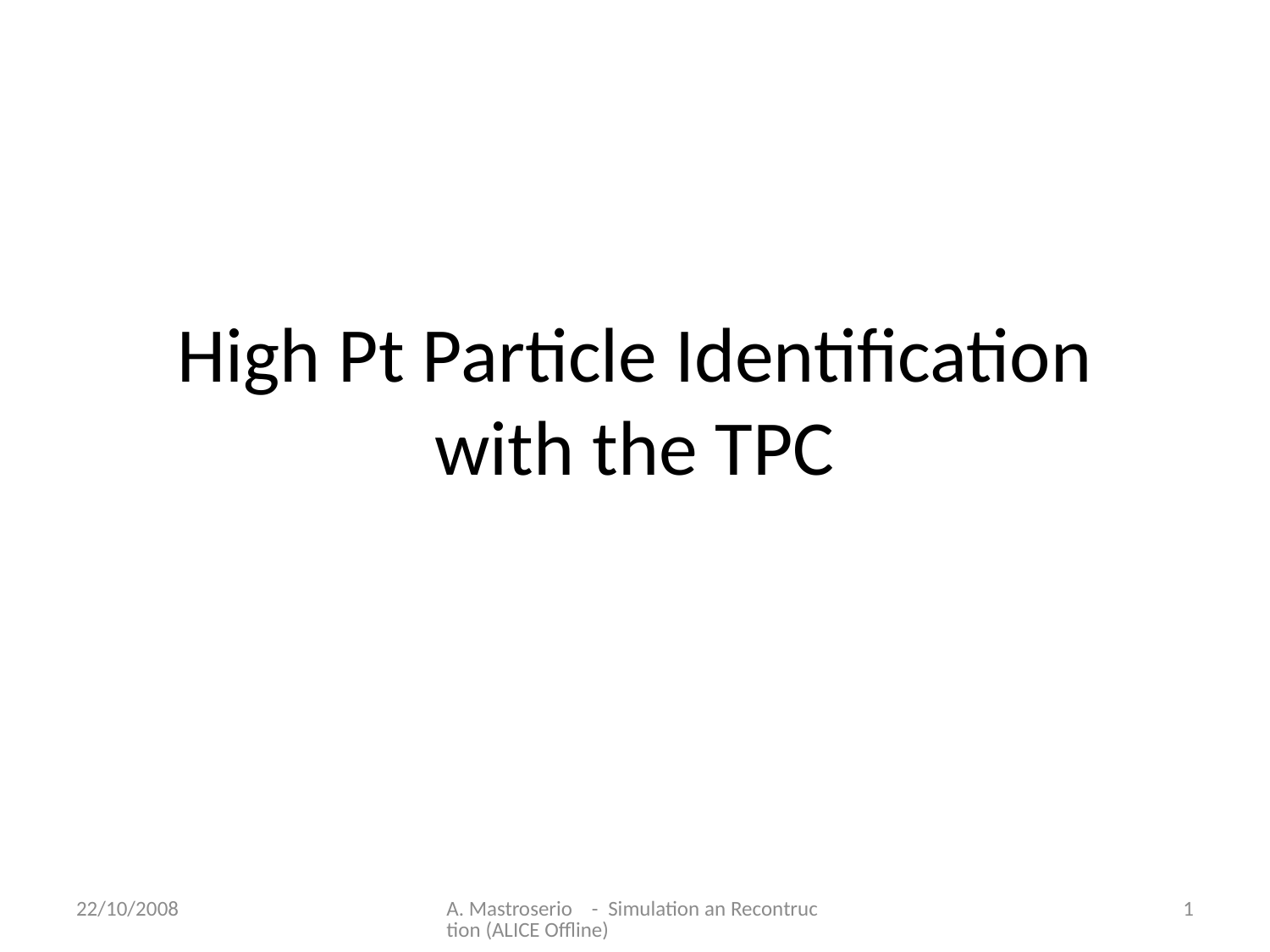

# High Pt Particle Identification with the TPC
22/10/2008
A. Mastroserio    -  Simulation an Recontruction (ALICE Offline)
1